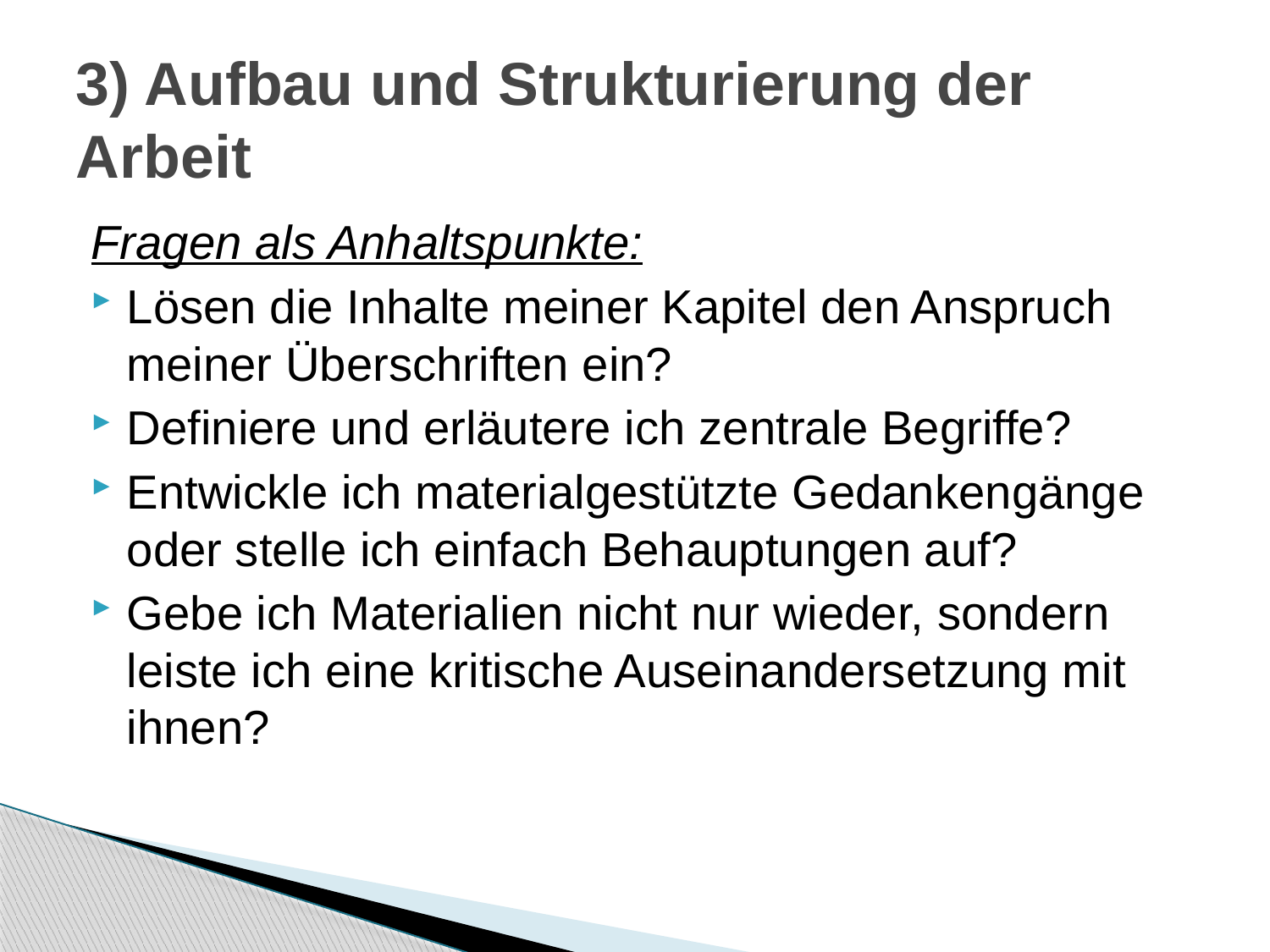

# 3) Aufbau und Strukturierung der Arbeit
Fragen als Anhaltspunkte:
Lösen die Inhalte meiner Kapitel den Anspruch meiner Überschriften ein?
Definiere und erläutere ich zentrale Begriffe?
Entwickle ich materialgestützte Gedankengänge oder stelle ich einfach Behauptungen auf?
Gebe ich Materialien nicht nur wieder, sondern leiste ich eine kritische Auseinandersetzung mit ihnen?